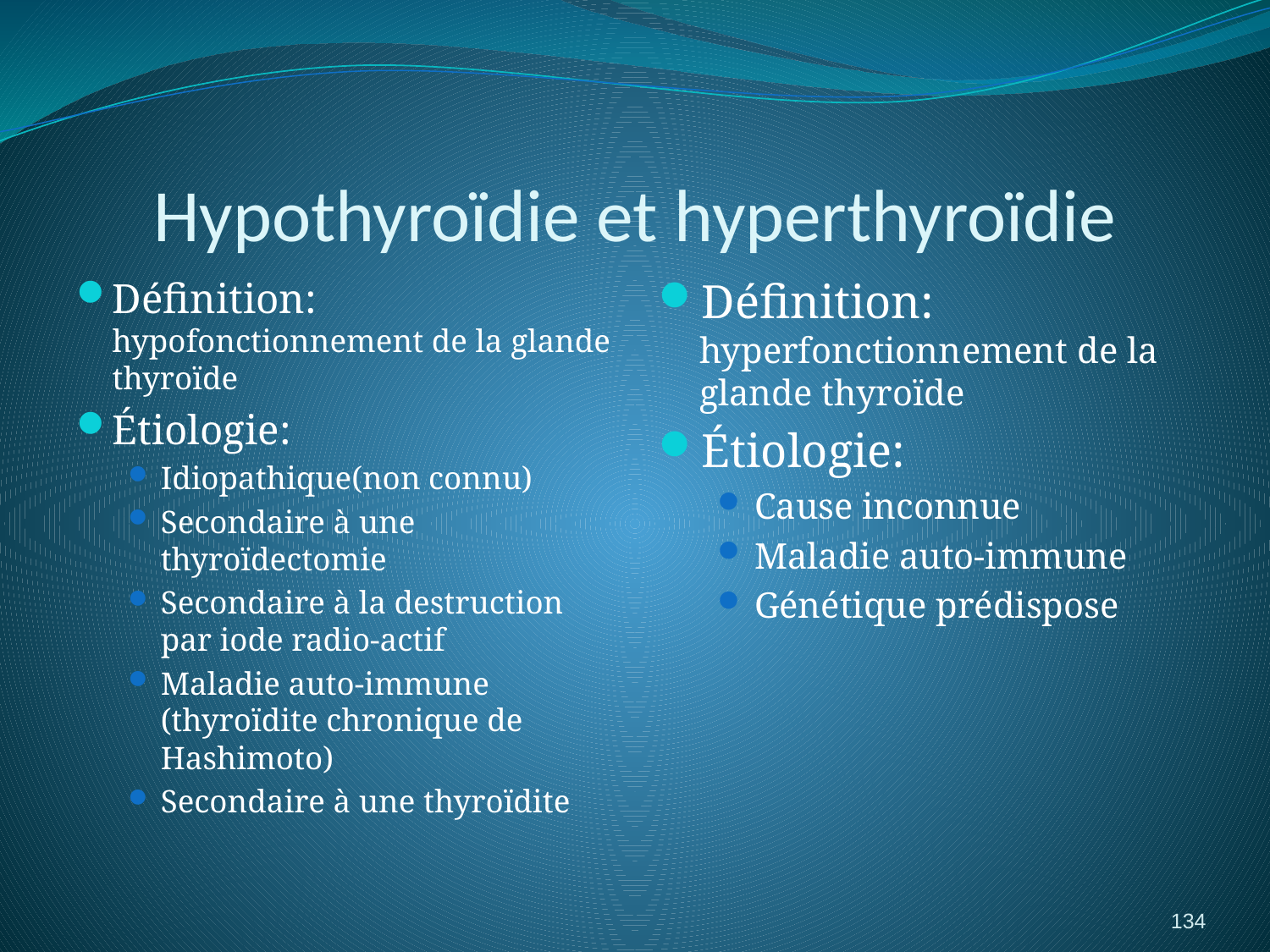

# Hypothyroïdie et hyperthyroïdie
Définition: hypofonctionnement de la glande thyroïde
Étiologie:
Idiopathique(non connu)
Secondaire à une thyroïdectomie
Secondaire à la destruction par iode radio-actif
Maladie auto-immune (thyroïdite chronique de Hashimoto)
Secondaire à une thyroïdite

Définition: hyperfonctionnement de la glande thyroïde
Étiologie:
Cause inconnue
Maladie auto-immune
Génétique prédispose

134